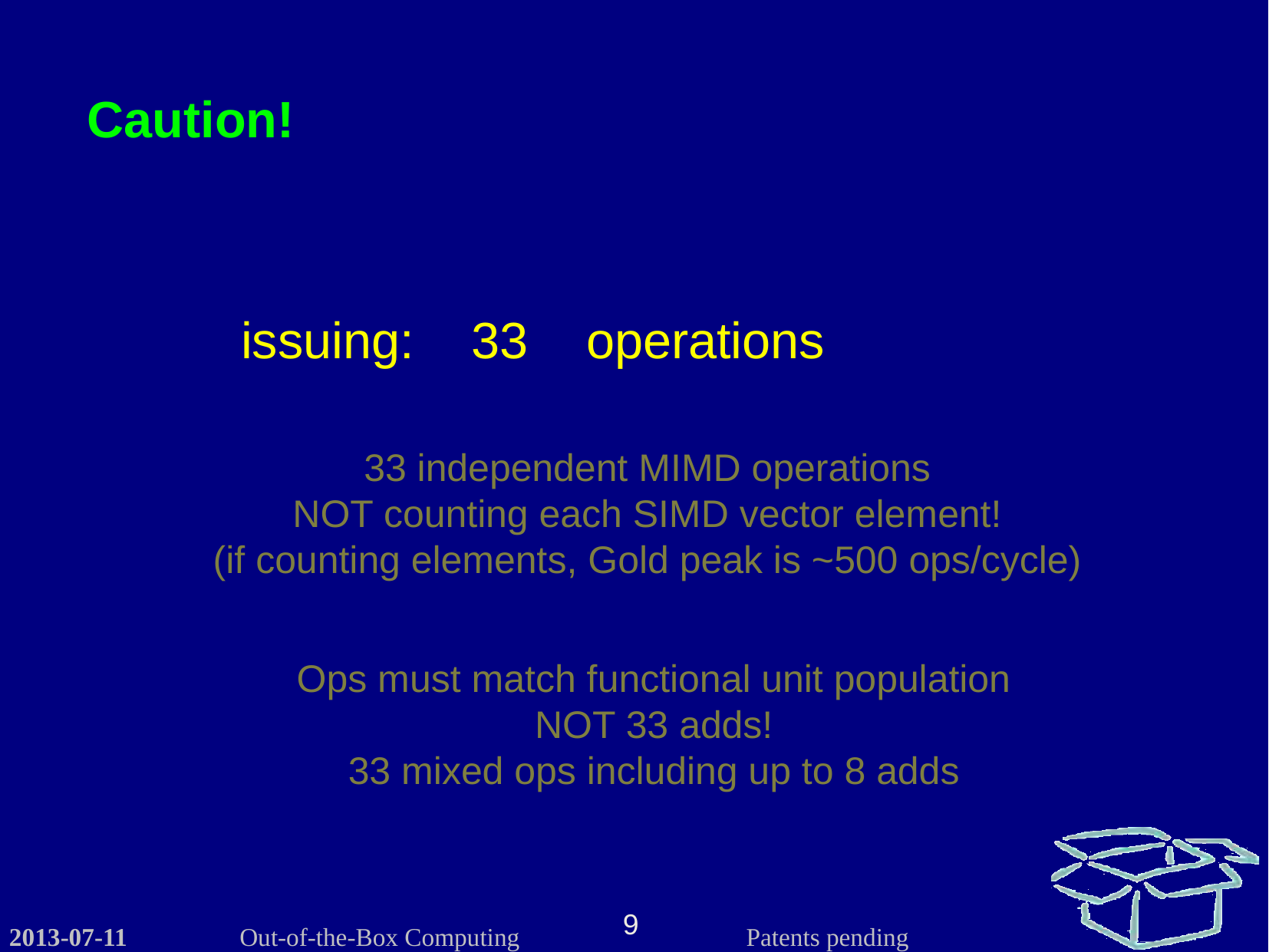

Caution!

issuing:	33	operations

33 independent MIMD operations
NOT counting each SIMD vector element!
(if counting elements, Gold peak is ~500 ops/cycle)

Ops must match functional unit population
NOT 33 adds!
33 mixed ops including up to 8 adds